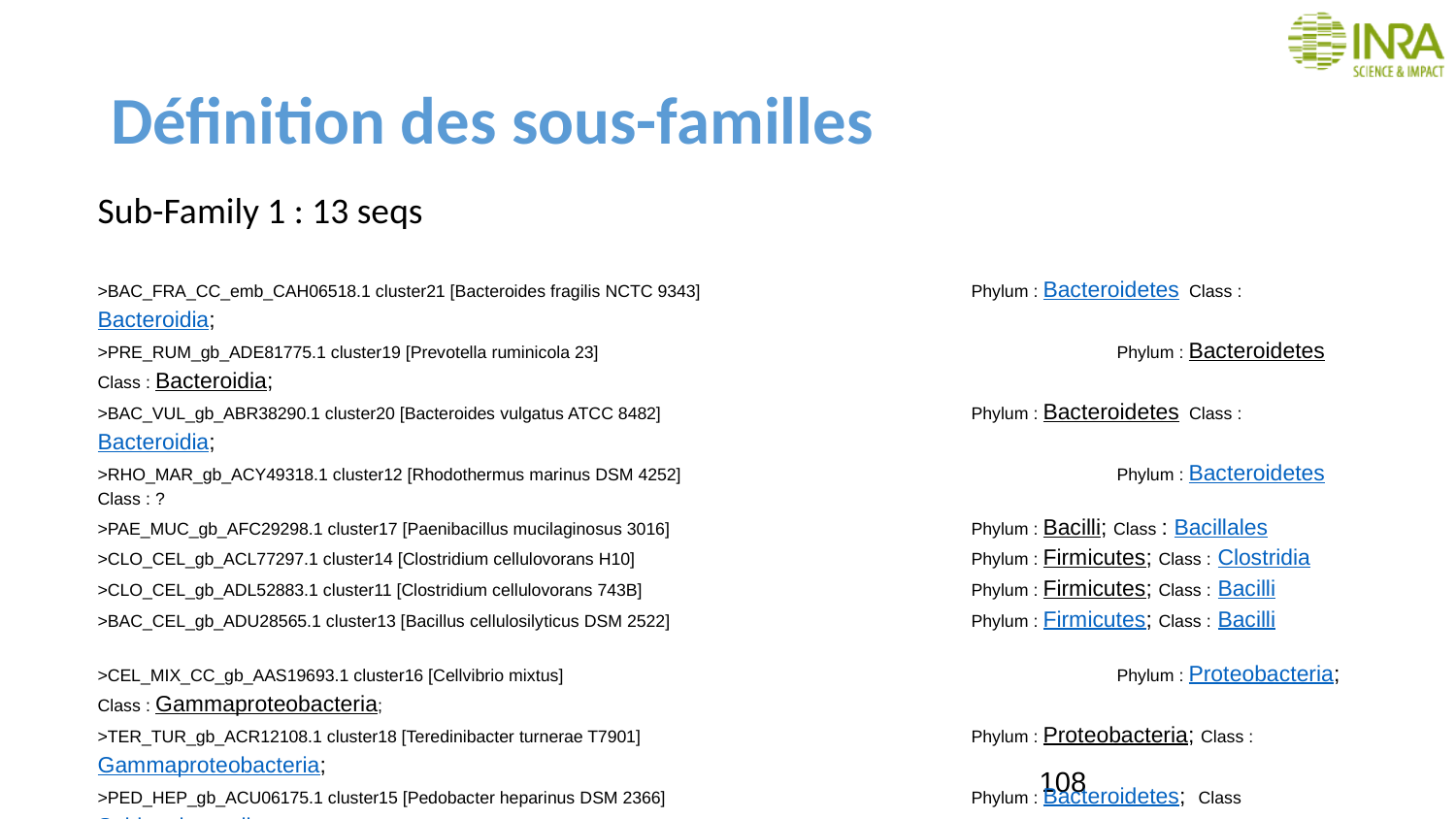

# Définition des sous-familles
Sub-Family 1 : 13 seqs

>BAC_FRA_CC_emb_CAH06518.1 cluster21 [Bacteroides fragilis NCTC 9343]  		Phylum : Bacteroidetes  Class : Bacteroidia;
>PRE_RUM_gb_ADE81775.1 cluster19 [Prevotella ruminicola 23]				Phylum : Bacteroidetes  Class : Bacteroidia;
>BAC_VUL_gb_ABR38290.1 cluster20 [Bacteroides vulgatus ATCC 8482]			Phylum : Bacteroidetes  Class : Bacteroidia;
>RHO_MAR_gb_ACY49318.1 cluster12 [Rhodothermus marinus DSM 4252]			Phylum : Bacteroidetes  Class : ?
>PAE_MUC_gb_AFC29298.1 cluster17 [Paenibacillus mucilaginosus 3016]			Phylum : Bacilli; Class : Bacillales
>CLO_CEL_gb_ACL77297.1 cluster14 [Clostridium cellulovorans H10]			Phylum : Firmicutes; Class : Clostridia
>CLO_CEL_gb_ADL52883.1 cluster11 [Clostridium cellulovorans 743B]			Phylum : Firmicutes; Class : Bacilli
>BAC_CEL_gb_ADU28565.1 cluster13 [Bacillus cellulosilyticus DSM 2522]			Phylum : Firmicutes; Class : Bacilli
>CEL_MIX_CC_gb_AAS19693.1 cluster16 [Cellvibrio mixtus]				Phylum : Proteobacteria; Class : Gammaproteobacteria;
>TER_TUR_gb_ACR12108.1 cluster18 [Teredinibacter turnerae T7901]			Phylum : Proteobacteria; Class : Gammaproteobacteria;
>PED_HEP_gb_ACU06175.1 cluster15 [Pedobacter heparinus DSM 2366]			Phylum : Bacteroidetes;  Class Sphingobacteriia
>RUM_ALB_CC_gb_ADU21379.1 cluster24 [Ruminococcus albus 7 = DSM 20455]		Phylum : Firmicutes; Class : Clostridia
>HAL_HYD_gb_AEE47952.1 cluster22 [Haliscomenobacter hydrossis DSM 1100]		Phylum : Bacteroidetes; Class : Saprospiria
Bilan : 4 phyla et 8 classes

108